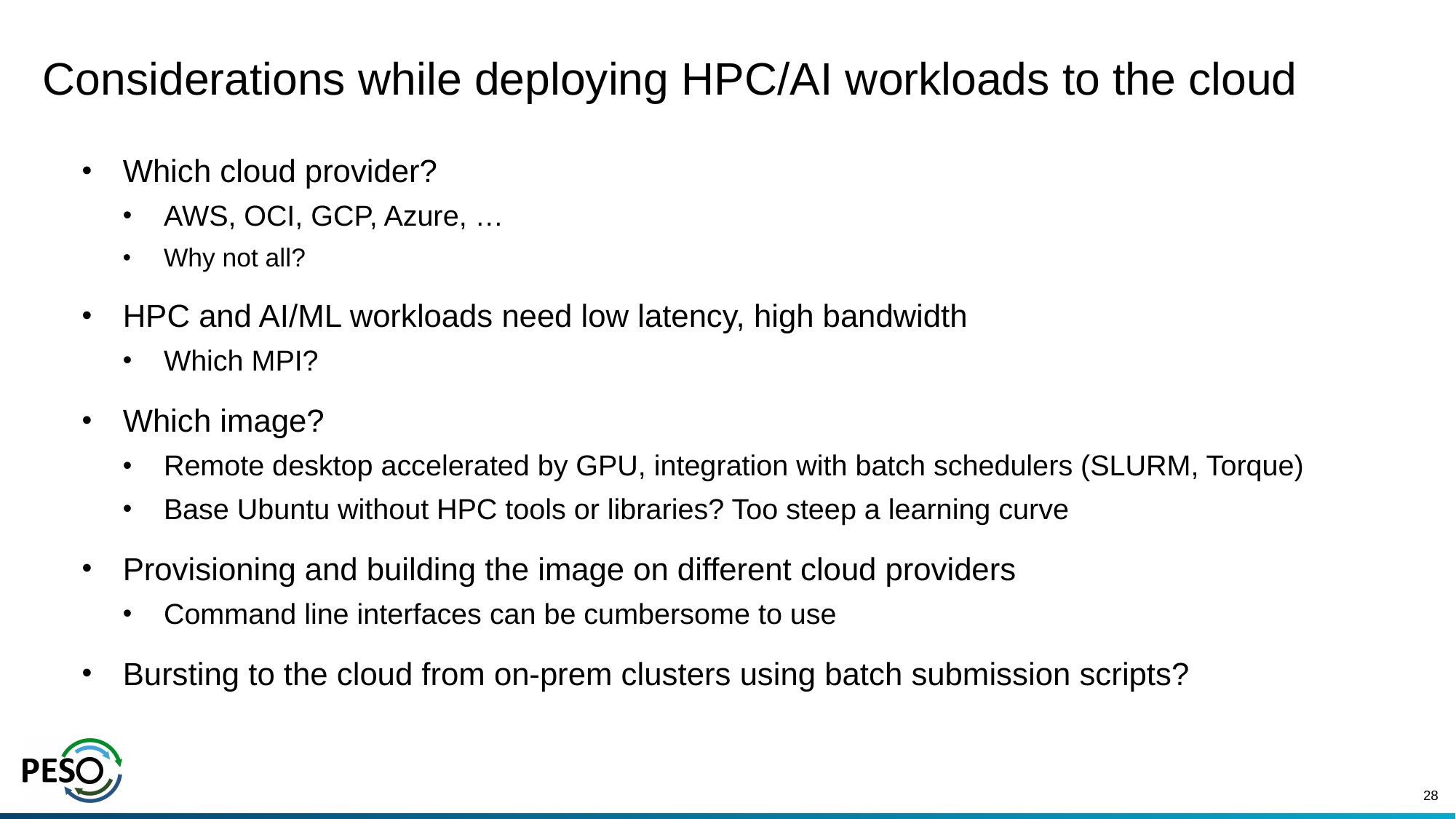

# Considerations while deploying HPC/AI workloads to the cloud
Which cloud provider?
AWS, OCI, GCP, Azure, …
Why not all?
HPC and AI/ML workloads need low latency, high bandwidth
Which MPI?
Which image?
Remote desktop accelerated by GPU, integration with batch schedulers (SLURM, Torque)
Base Ubuntu without HPC tools or libraries? Too steep a learning curve
Provisioning and building the image on different cloud providers
Command line interfaces can be cumbersome to use
Bursting to the cloud from on-prem clusters using batch submission scripts?